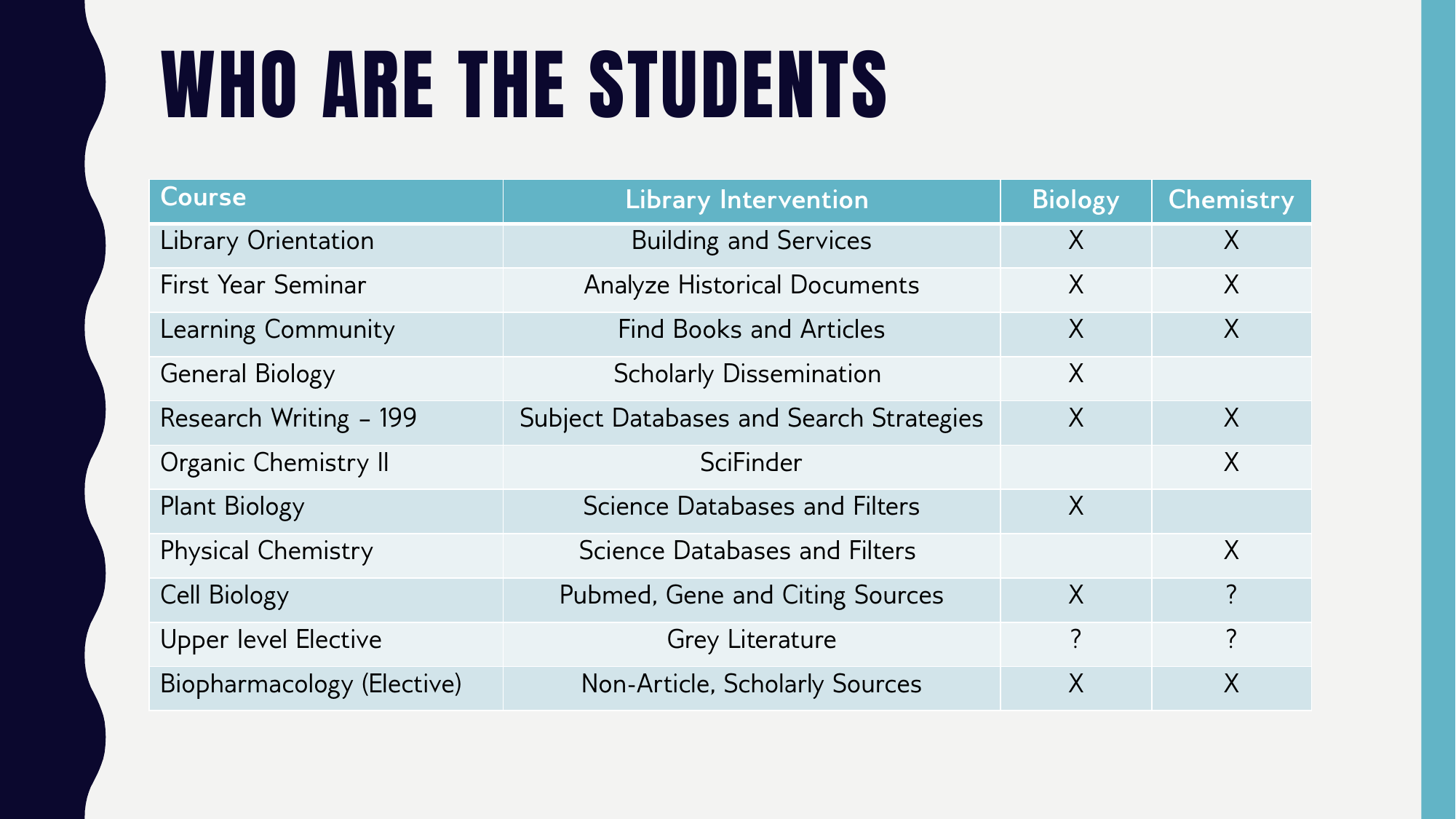

# Who are the students
| Course | Library Intervention | Biology | Chemistry |
| --- | --- | --- | --- |
| Library Orientation | Building and Services | X | X |
| First Year Seminar | Analyze Historical Documents | X | X |
| Learning Community | Find Books and Articles | X | X |
| General Biology | Scholarly Dissemination | X |  |
| Research Writing – 199 | Subject Databases and Search Strategies | X | X |
| Organic Chemistry II | SciFinder |  | X |
| Plant Biology | Science Databases and Filters | X |  |
| Physical Chemistry | Science Databases and Filters |  | X |
| Cell Biology | Pubmed, Gene and Citing Sources | X | ? |
| Upper level Elective | Grey Literature | ? | ? |
| Biopharmacology (Elective) | Non-Article, Scholarly Sources | X | X |